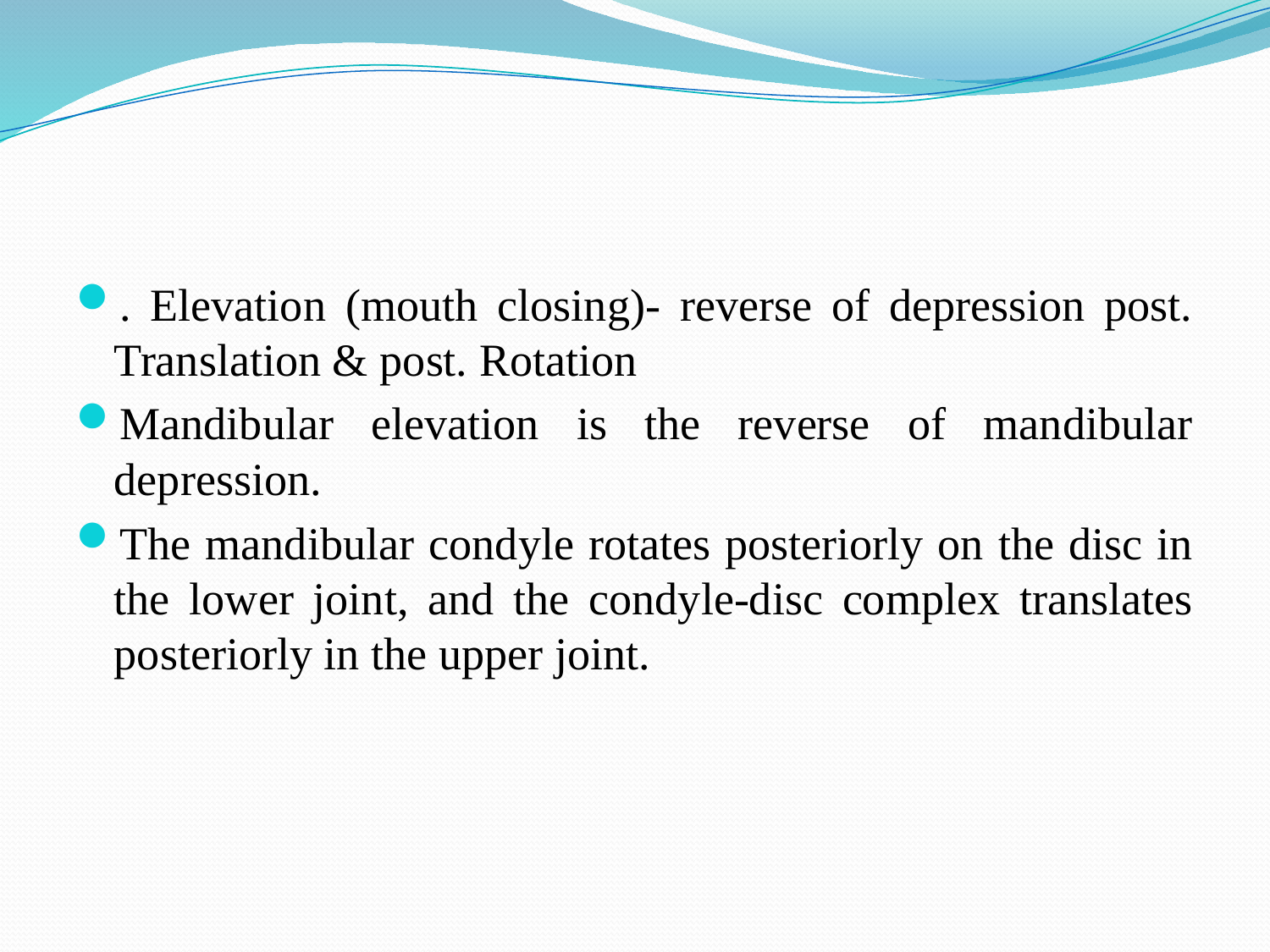

#
. Elevation (mouth closing)- reverse of depression post. Translation & post. Rotation
Mandibular elevation is the reverse of mandibular depression.
The mandibular condyle rotates posteriorly on the disc in the lower joint, and the condyle-disc complex translates posteriorly in the upper joint.